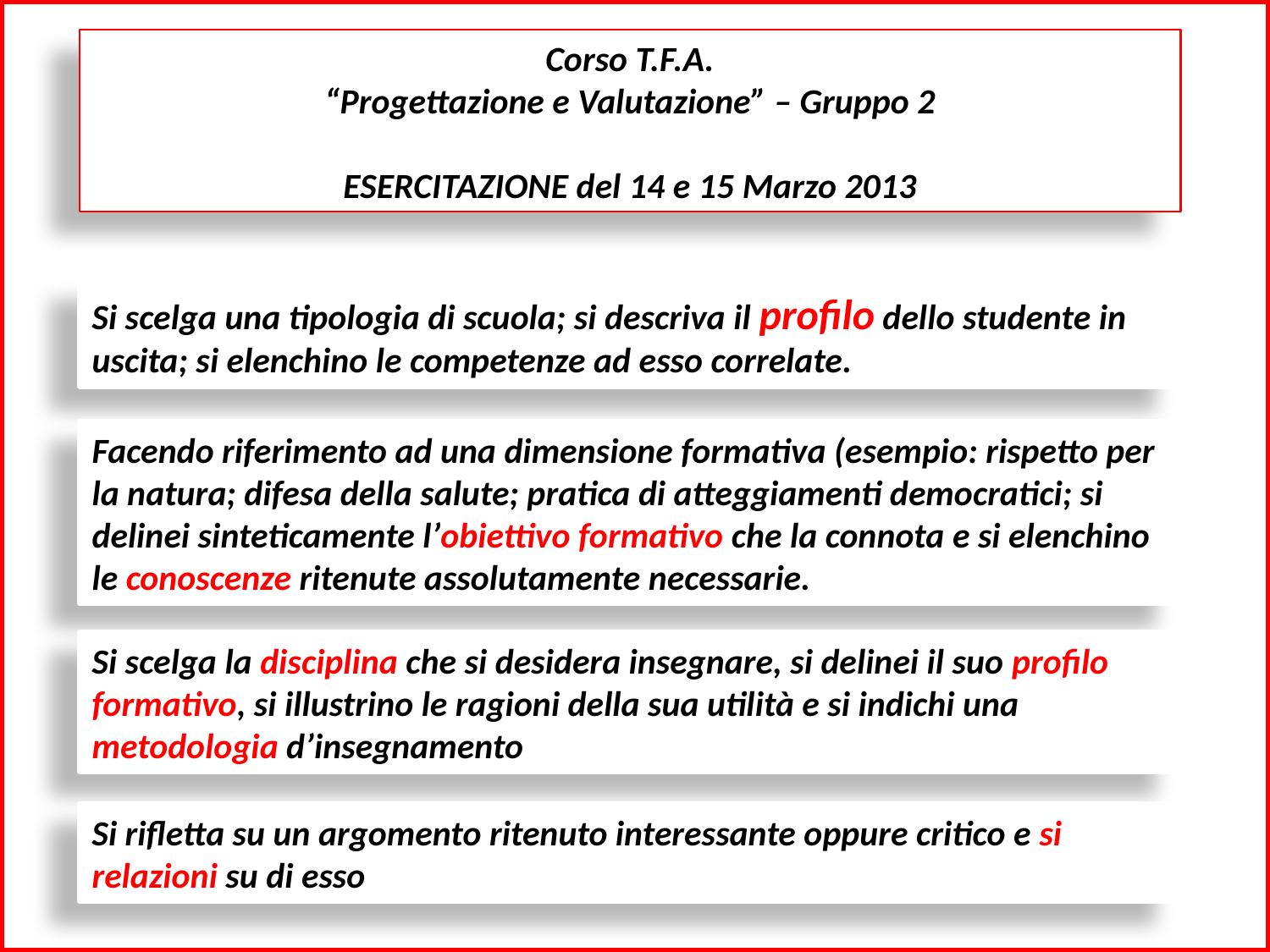

Corso T.F.A.
“Progettazione e Valutazione” – Gruppo 2

ESERCITAZIONE del 14 e 15 Marzo 2013
Si scelga una tipologia di scuola; si descriva il profilo dello studente in uscita; si elenchino le competenze ad esso correlate.
Facendo riferimento ad una dimensione formativa (esempio: rispetto per la natura; difesa della salute; pratica di atteggiamenti democratici; si delinei sinteticamente l’obiettivo formativo che la connota e si elenchino le conoscenze ritenute assolutamente necessarie.
Si scelga la disciplina che si desidera insegnare, si delinei il suo profilo formativo, si illustrino le ragioni della sua utilità e si indichi una metodologia d’insegnamento
Si rifletta su un argomento ritenuto interessante oppure critico e si relazioni su di esso